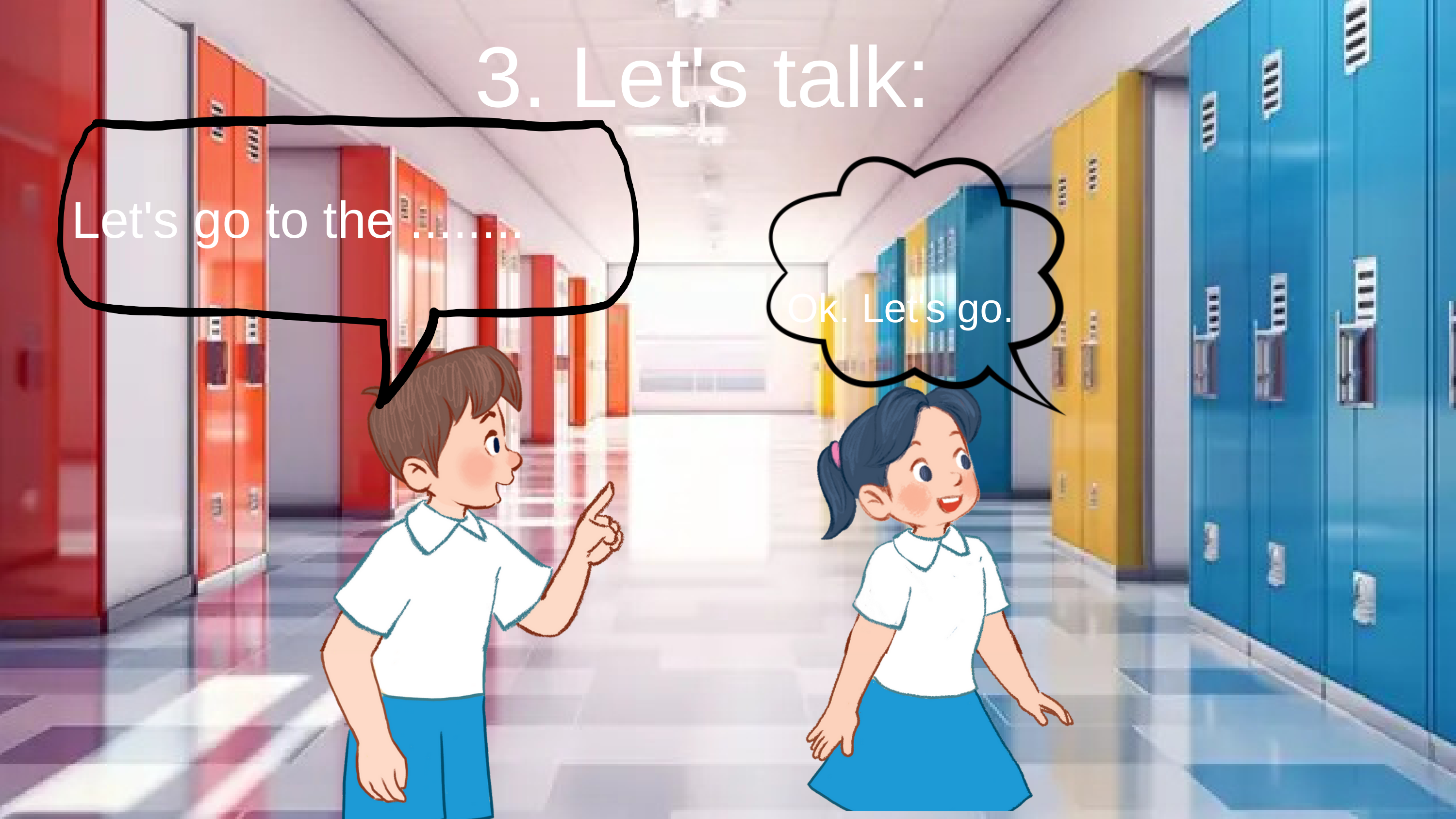

3. Let's talk:

 Let's go to the ........
Ok. Let's go.